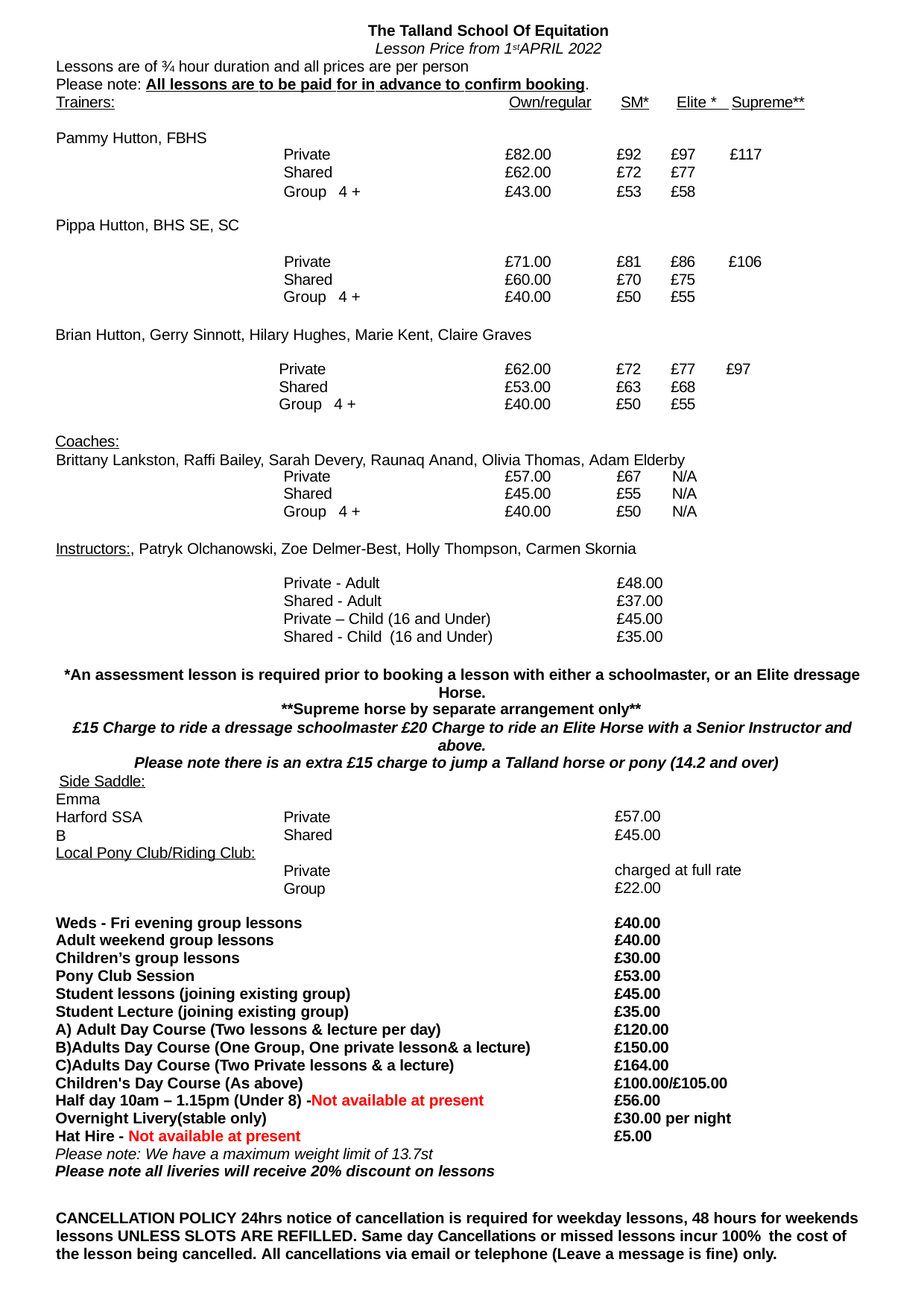

The Talland School Of Equitation
Lesson Price from 1stAPRIL 2022
Lessons are of ¾ hour duration and all prices are per person
Please note: All lessons are to be paid for in advance to confirm booking.
Trainers:	Own/regular	SM*	Elite *  Supreme**
| Pammy Hutton, FBHS | Private | £82.00 | £92 | £97 | £117 |
| --- | --- | --- | --- | --- | --- |
|  | Shared | £62.00 | £72 | £77 |  |
|  | Group 4 + | £43.00 | £53 | £58 |  |
| Pippa Hutton, BHS SE, SC |  |  |  |  |  |
|  | Private | £71.00 | £81 | £86 | £106 |
|  | Shared | £60.00 | £70 | £75 |  |
|  | Group 4 + | £40.00 | £50 | £55 |  |
Brian Hutton, Gerry Sinnott, Hilary Hughes, Marie Kent, Claire Graves
| Private | £62.00 | £72 | £77 | £97 |
| --- | --- | --- | --- | --- |
| Shared | £53.00 | £63 | £68 |  |
| Group 4 + | £40.00 | £50 | £55 |  |
Coaches:
Brittany Lankston, Raffi Bailey, Sarah Devery, Raunaq Anand, Olivia Thomas, Adam Elderby
| Private | £57.00 | £67 | N/A |
| --- | --- | --- | --- |
| Shared | £45.00 | £55 | N/A |
| Group 4 + | £40.00 | £50 | N/A |
Instructors:, Patryk Olchanowski, Zoe Delmer-Best, Holly Thompson, Carmen Skornia
| Private - Adult | £48.00 |
| --- | --- |
| Shared - Adult | £37.00 |
| Private – Child (16 and Under) | £45.00 |
| Shared - Child (16 and Under) | £35.00 |
*An assessment lesson is required prior to booking a lesson with either a schoolmaster, or an Elite dressage Horse.
**Supreme horse by separate arrangement only**
£15 Charge to ride a dressage schoolmaster £20 Charge to ride an Elite Horse with a Senior Instructor and above.
Please note there is an extra £15 charge to jump a Talland horse or pony (14.2 and over)
Side Saddle:
Emma Harford SSA B
Private Shared
£57.00
£45.00
Local Pony Club/Riding Club:
Private Group
charged at full rate
£22.00
| Weds - Fri evening group lessons | £40.00 |
| --- | --- |
| Adult weekend group lessons | £40.00 |
| Children’s group lessons | £30.00 |
| Pony Club Session | £53.00 |
| Student lessons (joining existing group) | £45.00 |
| Student Lecture (joining existing group) | £35.00 |
| A) Adult Day Course (Two lessons & lecture per day) | £120.00 |
| B)Adults Day Course (One Group, One private lesson& a lecture) | £150.00 |
| C)Adults Day Course (Two Private lessons & a lecture) | £164.00 |
| Children's Day Course (As above) | £100.00/£105.00 |
| Half day 10am – 1.15pm (Under 8) -Not available at present | £56.00 |
| Overnight Livery(stable only) | £30.00 per night |
| Hat Hire - Not available at present | £5.00 |
| Please note: We have a maximum weight limit of 13.7st |  |
| Please note all liveries will receive 20% discount on lessons |  |
CANCELLATION POLICY 24hrs notice of cancellation is required for weekday lessons, 48 hours for weekends lessons UNLESS SLOTS ARE REFILLED. Same day Cancellations or missed lessons incur 100% the cost of the lesson being cancelled. All cancellations via email or telephone (Leave a message is fine) only.